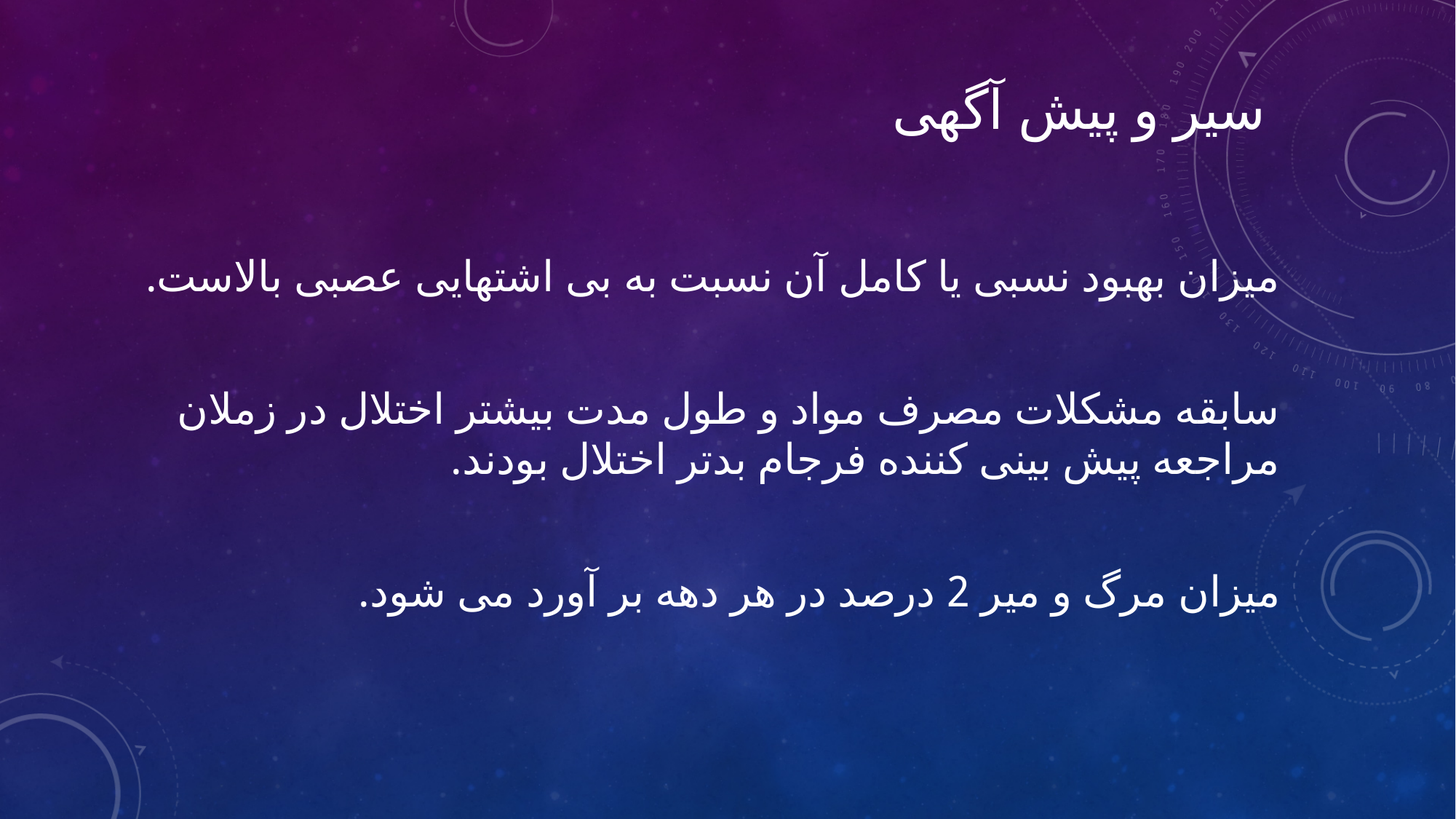

# سیر و پیش آگهی
میزان بهبود نسبی یا کامل آن نسبت به بی اشتهایی عصبی بالاست.

سابقه مشکلات مصرف مواد و طول مدت بیشتر اختلال در زملان مراجعه پیش بینی کننده فرجام بدتر اختلال بودند.

میزان مرگ و میر 2 درصد در هر دهه بر آورد می شود.